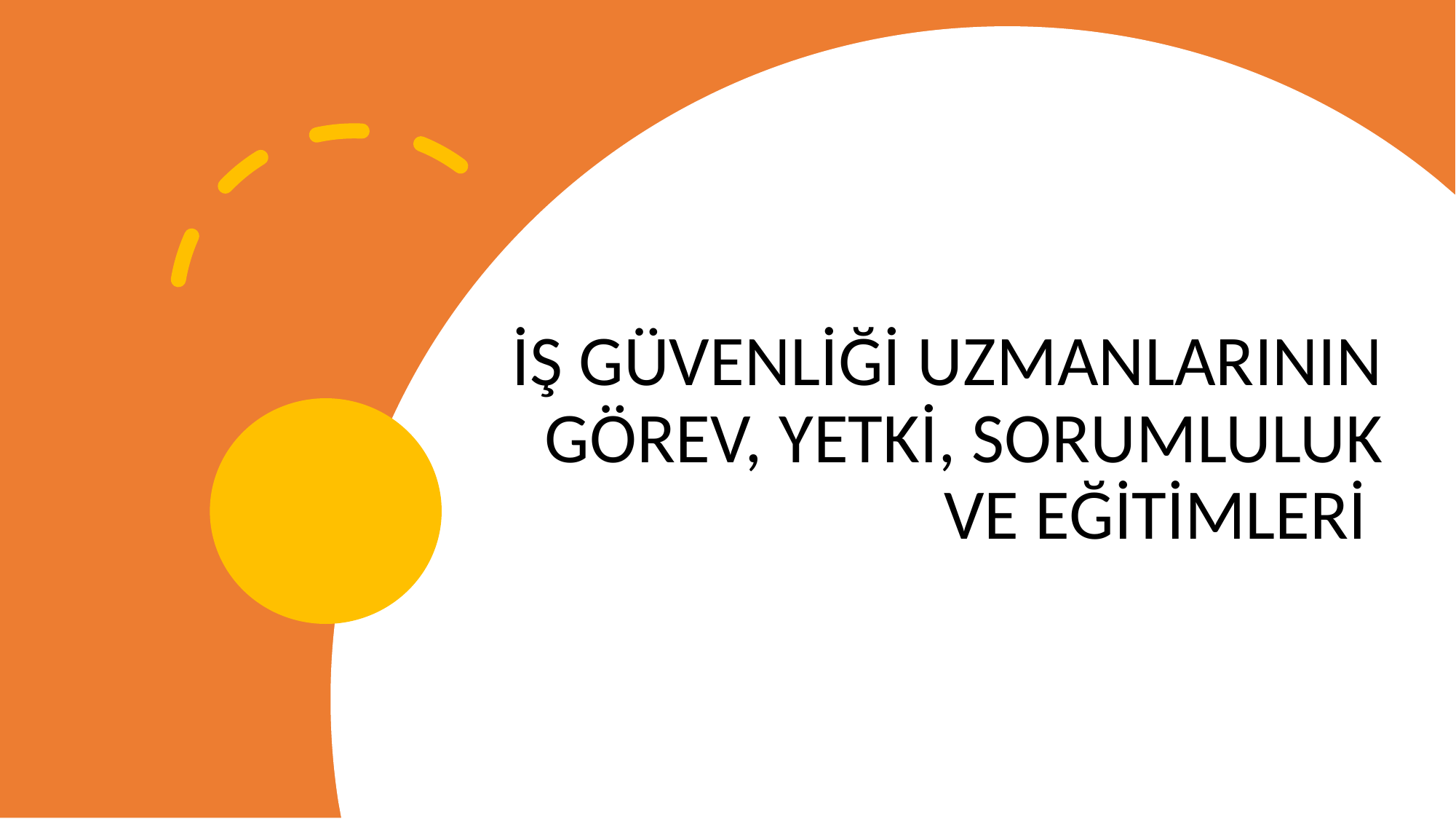

# İŞ GÜVENLİĞİ UZMANLARININ GÖREV, YETKİ, SORUMLULUK VE EĞİTİMLERİ